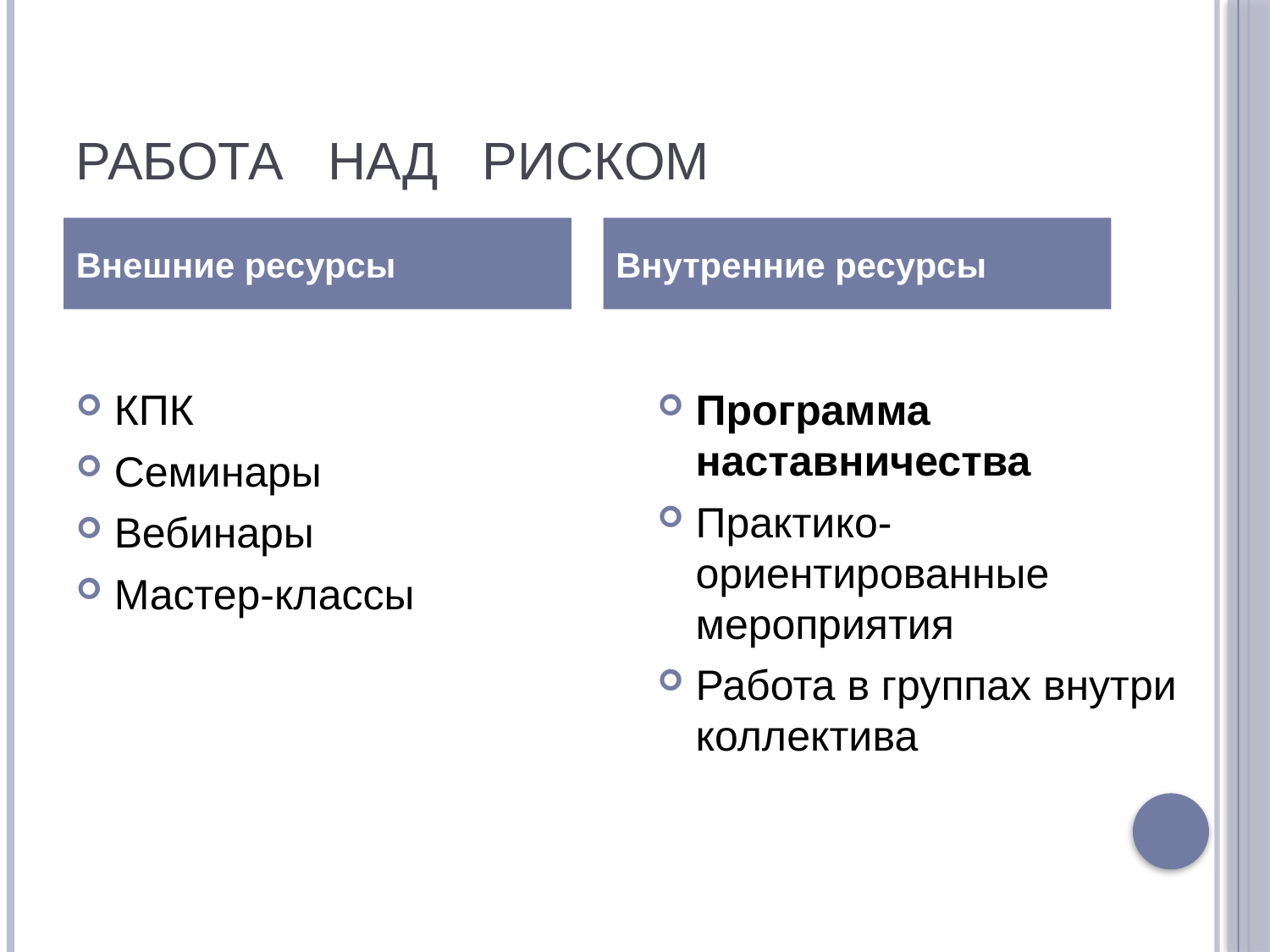

# Работа   над   риском
Внешние ресурсы
Внутренние ресурсы
КПК
Семинары
Вебинары
Мастер-классы

Программа наставничества
Практико-ориентированные мероприятия
Работа в группах внутри коллектива